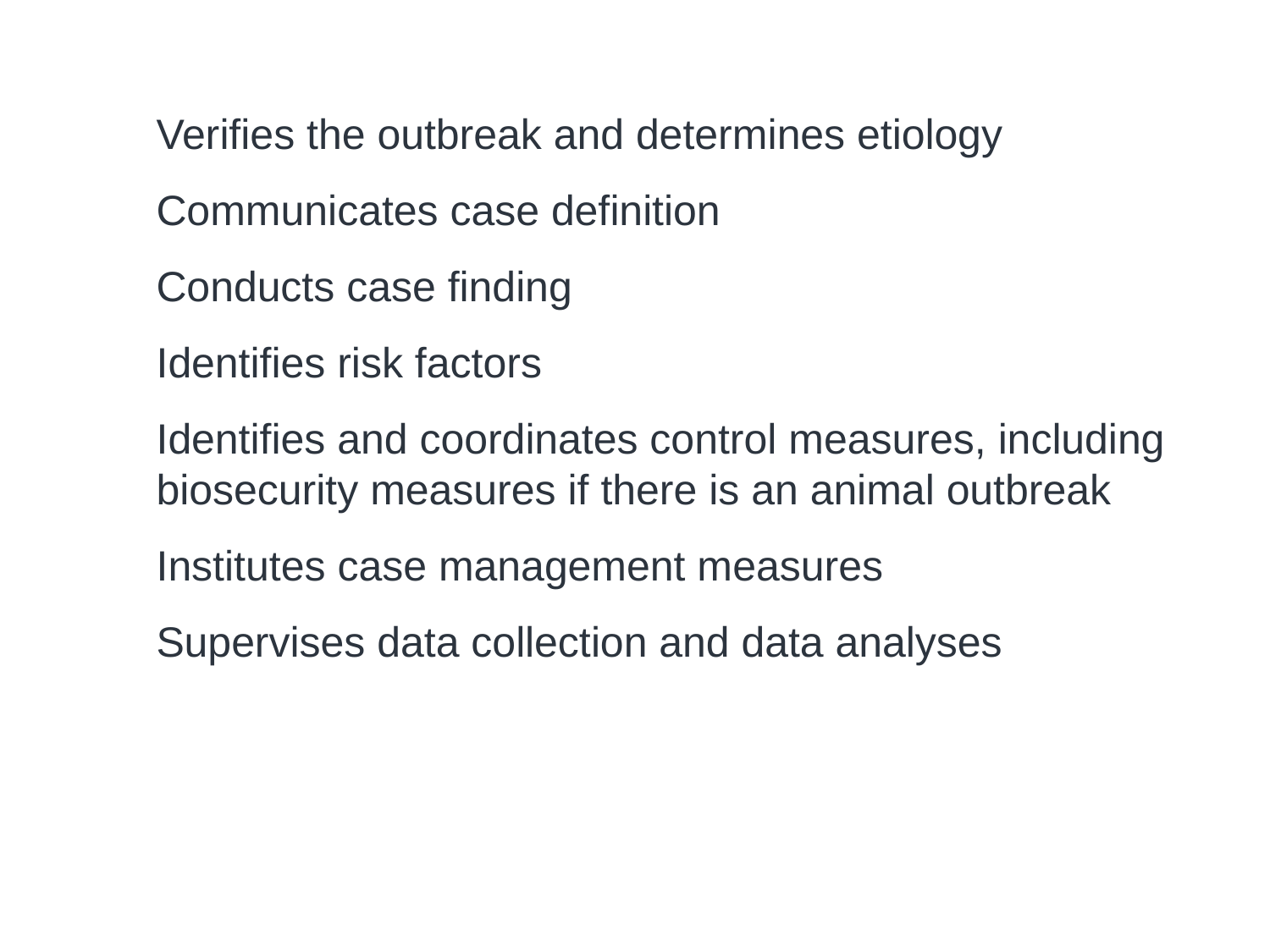

# Epidemiologist or Health Officer
Verifies the outbreak and determines etiology
Communicates case definition
Conducts case finding
Identifies risk factors
Identifies and coordinates control measures, including biosecurity measures if there is an animal outbreak
Institutes case management measures
Supervises data collection and data analyses